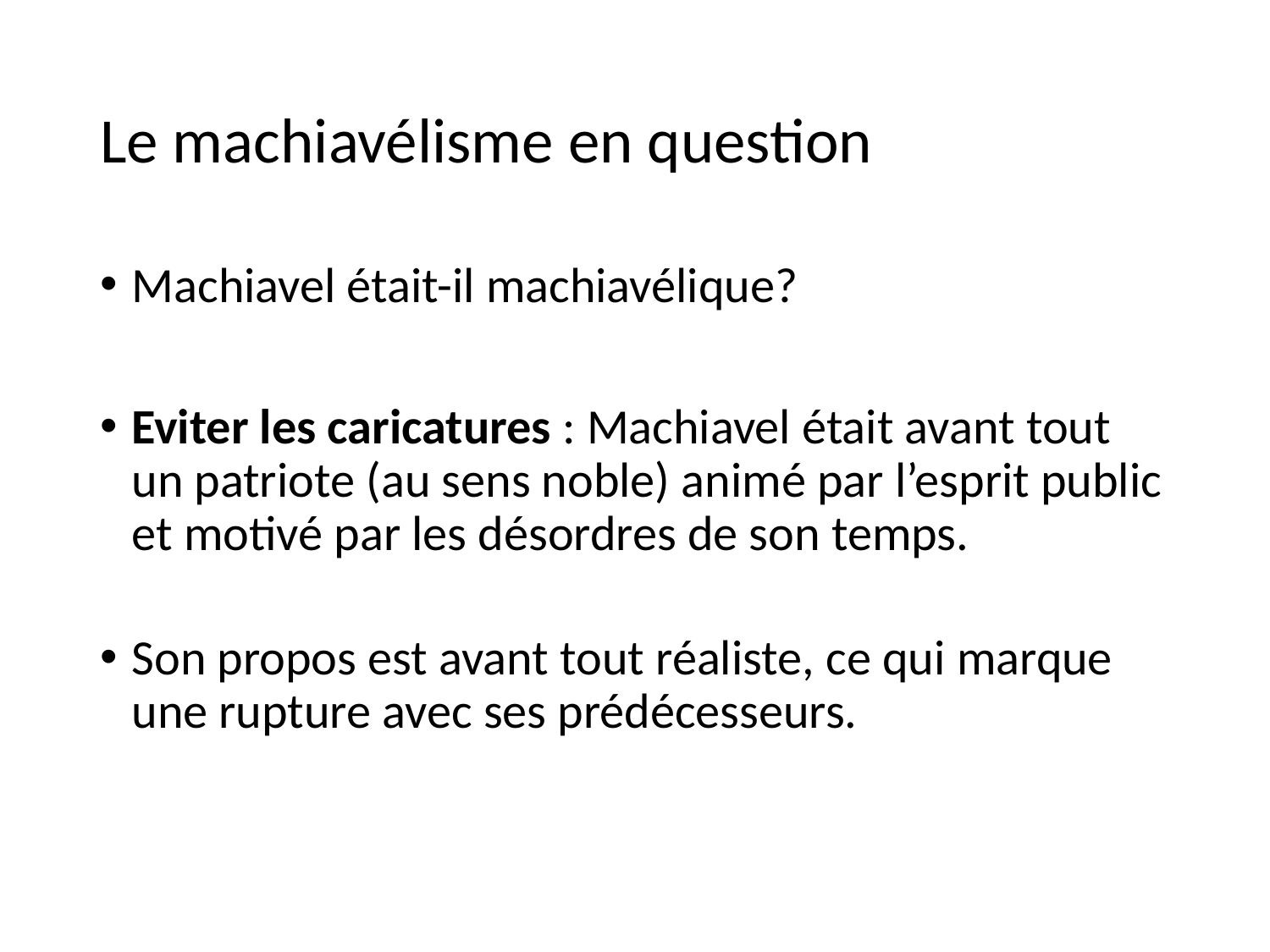

# Le machiavélisme en question
Machiavel était-il machiavélique?

Eviter les caricatures : Machiavel était avant tout un patriote (au sens noble) animé par l’esprit public et motivé par les désordres de son temps.
Son propos est avant tout réaliste, ce qui marque une rupture avec ses prédécesseurs.